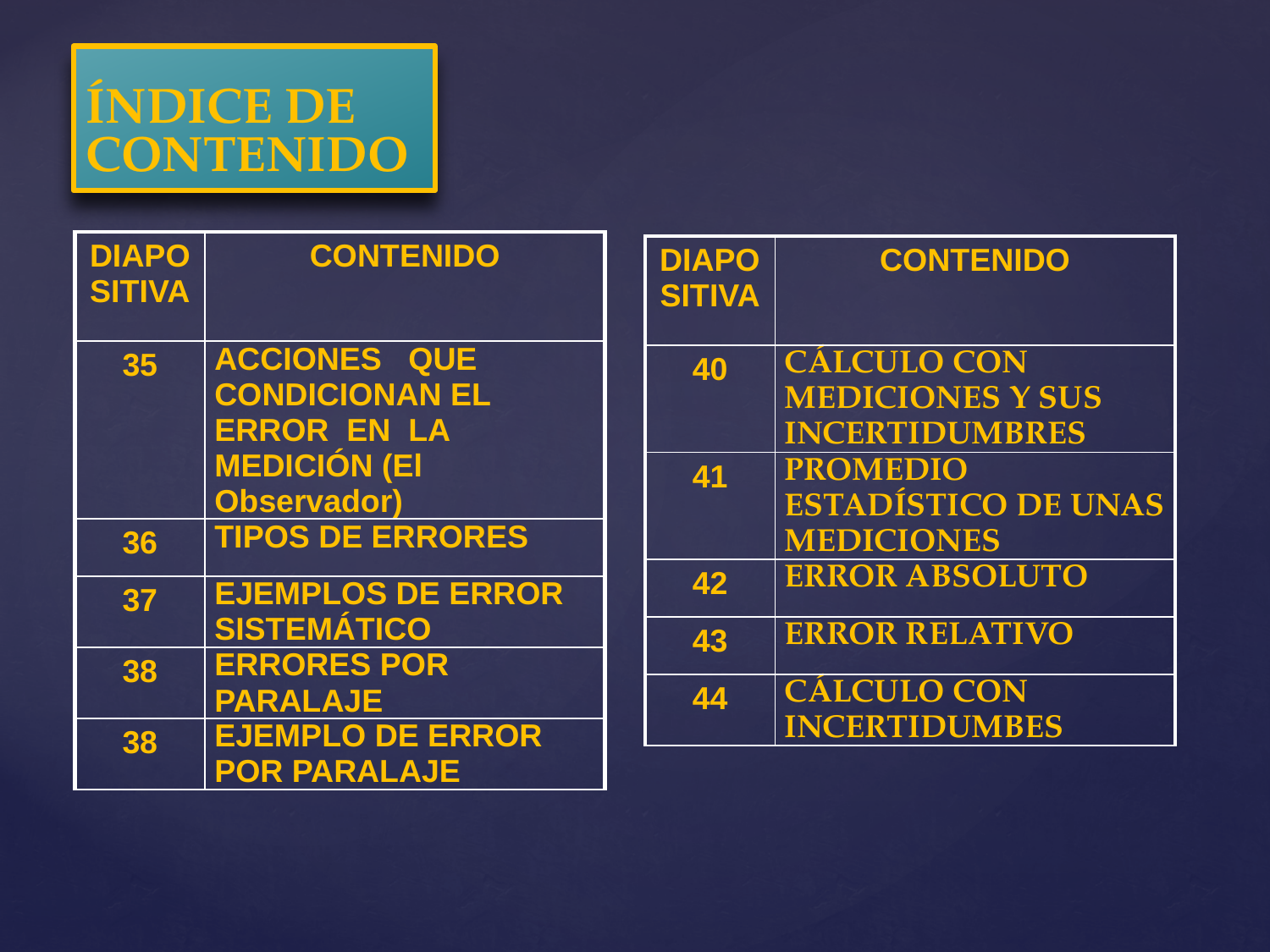

# ÍNDICE DE CONTENIDO
| DIAPOSITIVA | CONTENIDO |
| --- | --- |
| 35 | ACCIONES QUE CONDICIONAN EL ERROR EN LA MEDICIÓN (El Observador) |
| 36 | TIPOS DE ERRORES |
| 37 | EJEMPLOS DE ERROR SISTEMÁTICO |
| 38 | ERRORES POR PARALAJE |
| 38 | EJEMPLO DE ERROR POR PARALAJE |
| DIAPOSITIVA | CONTENIDO |
| --- | --- |
| 40 | CÁLCULO CON MEDICIONES Y SUS INCERTIDUMBRES |
| 41 | PROMEDIO ESTADÍSTICO DE UNAS MEDICIONES |
| 42 | ERROR ABSOLUTO |
| 43 | ERROR RELATIVO |
| 44 | CÁLCULO CON INCERTIDUMBES |